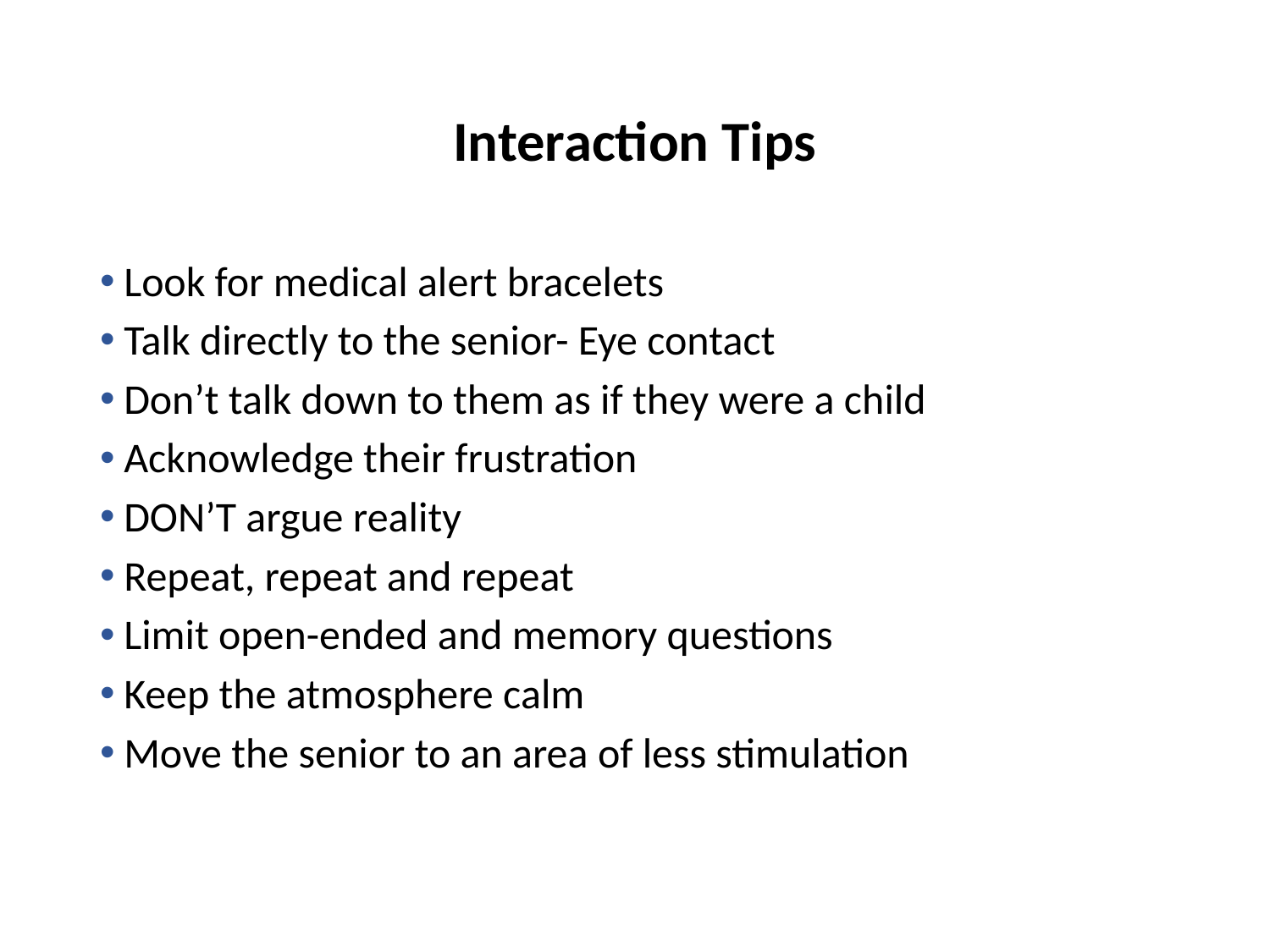

# Interaction Tips
Look for medical alert bracelets
Talk directly to the senior- Eye contact
Don’t talk down to them as if they were a child
Acknowledge their frustration
DON’T argue reality
Repeat, repeat and repeat
Limit open-ended and memory questions
Keep the atmosphere calm
Move the senior to an area of less stimulation